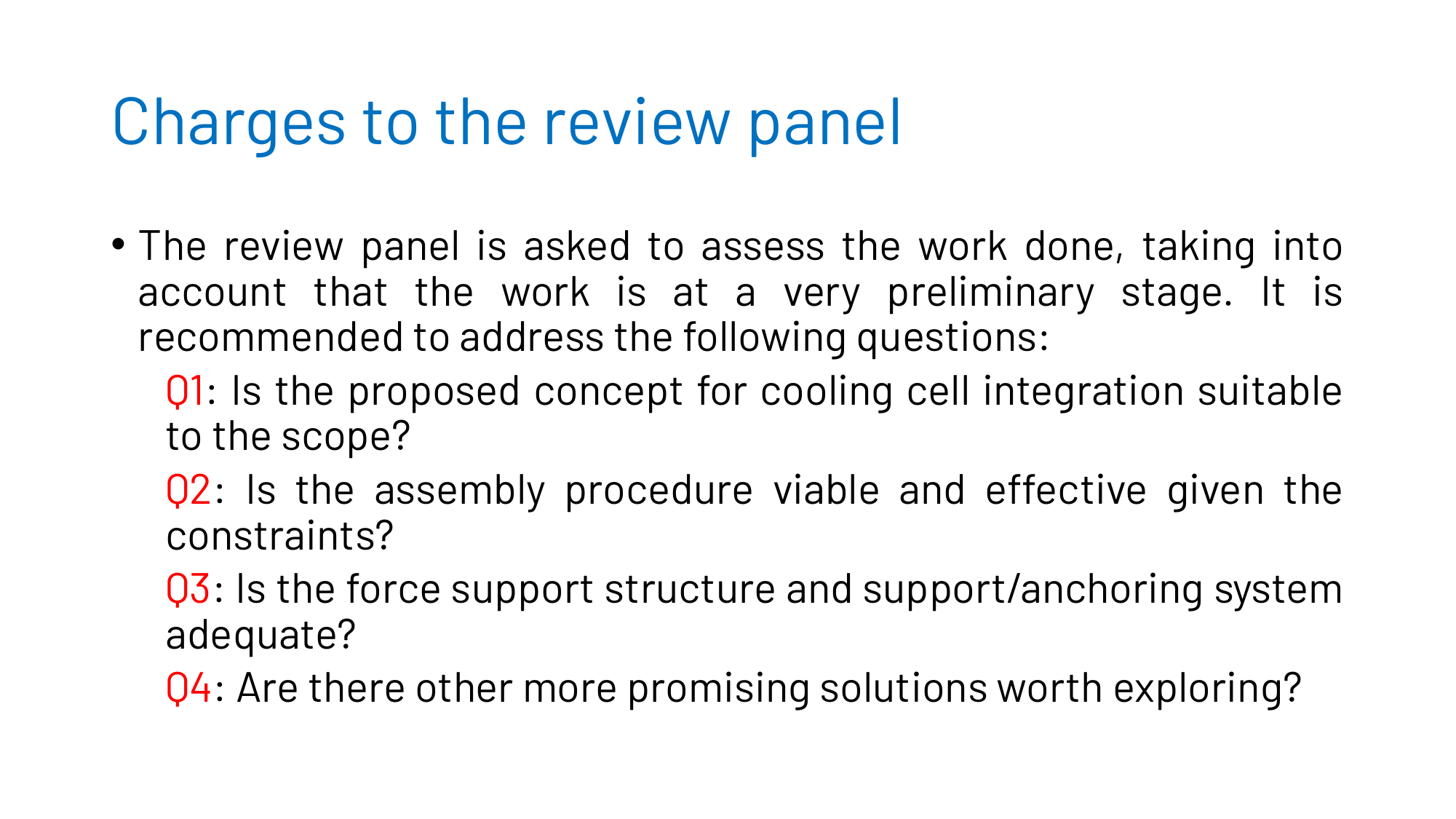

# Charges to the review panel
The review panel is asked to assess the work done, taking into account that the work is at a very preliminary stage. It is recommended to address the following questions:
Q1: Is the proposed concept for cooling cell integration suitable to the scope?
Q2: Is the assembly procedure viable and effective given the constraints?
Q3: Is the force support structure and support/anchoring system adequate?
Q4: Are there other more promising solutions worth exploring?